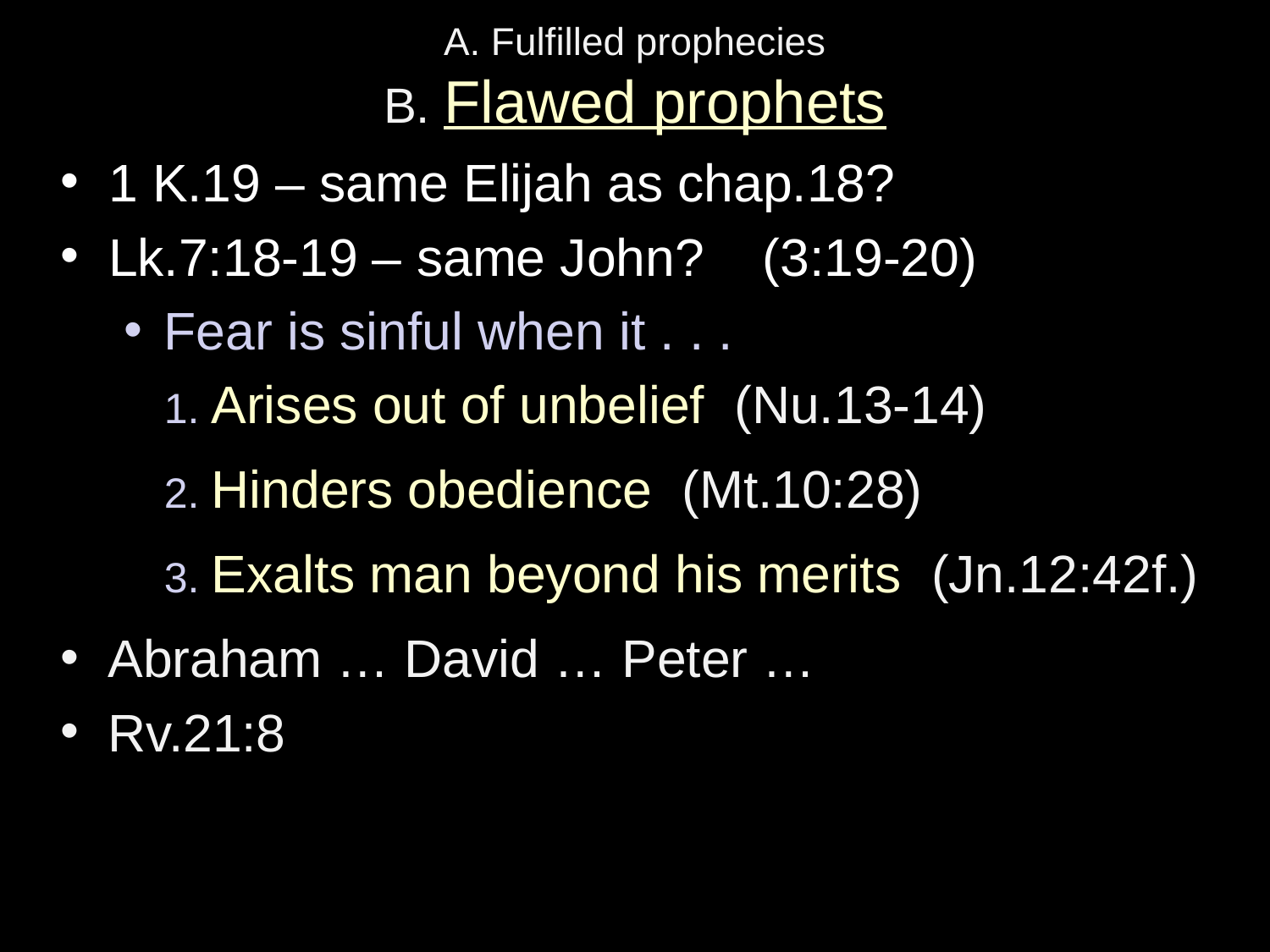

# A. Fulfilled prophecies B. Flawed prophets
1 K.19 – same Elijah as chap.18?
Lk.7:18-19 – same John?    (3:19-20)
Fear is sinful when it . . .
1. Arises out of unbelief  (Nu.13-14)
2. Hinders obedience  (Mt.10:28)
3. Exalts man beyond his merits  (Jn.12:42f.)
Abraham … David … Peter …
Rv.21:8